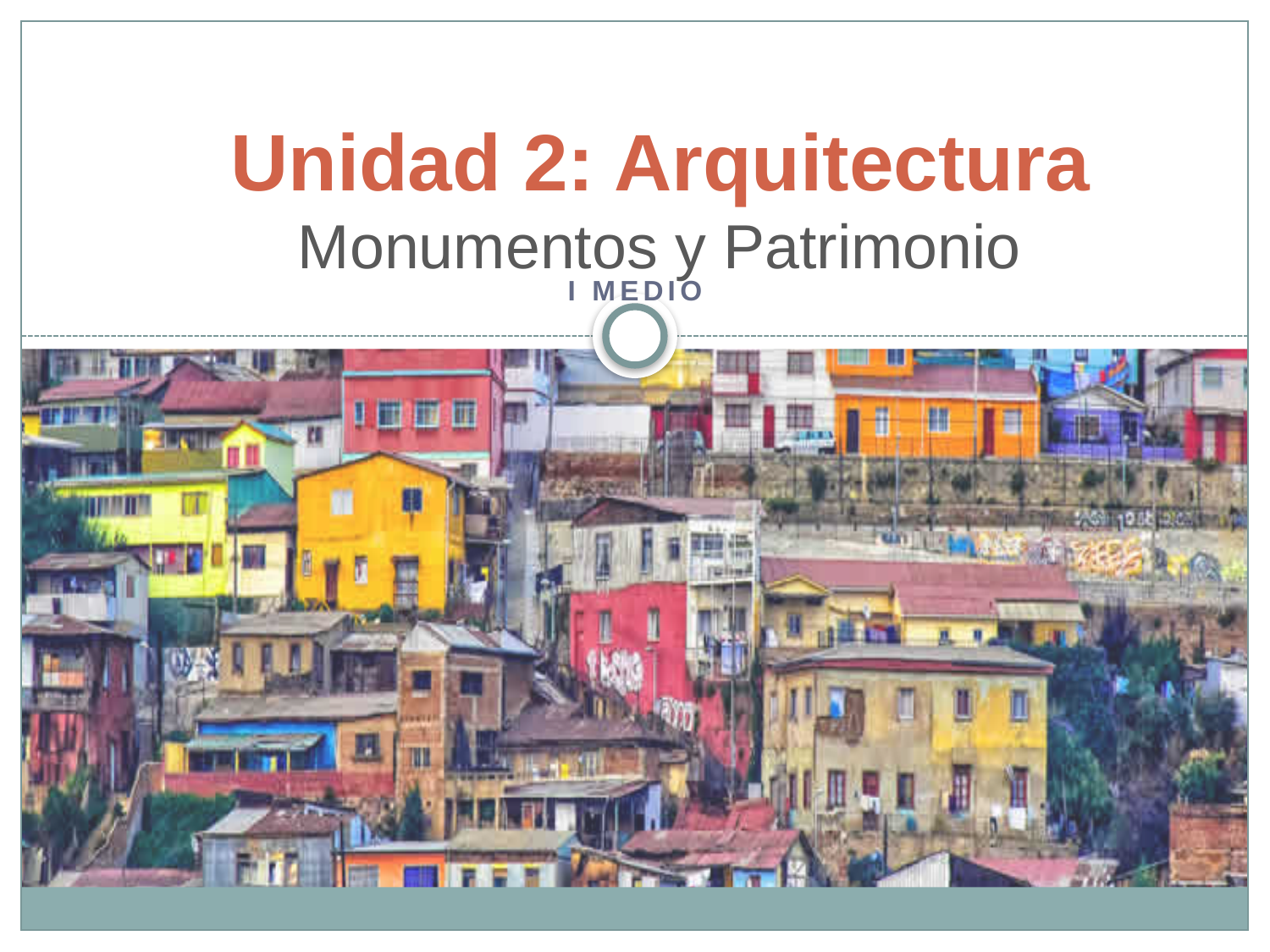

# Unidad 2: Arquitectura Monumentos y Patrimonio
I Medio